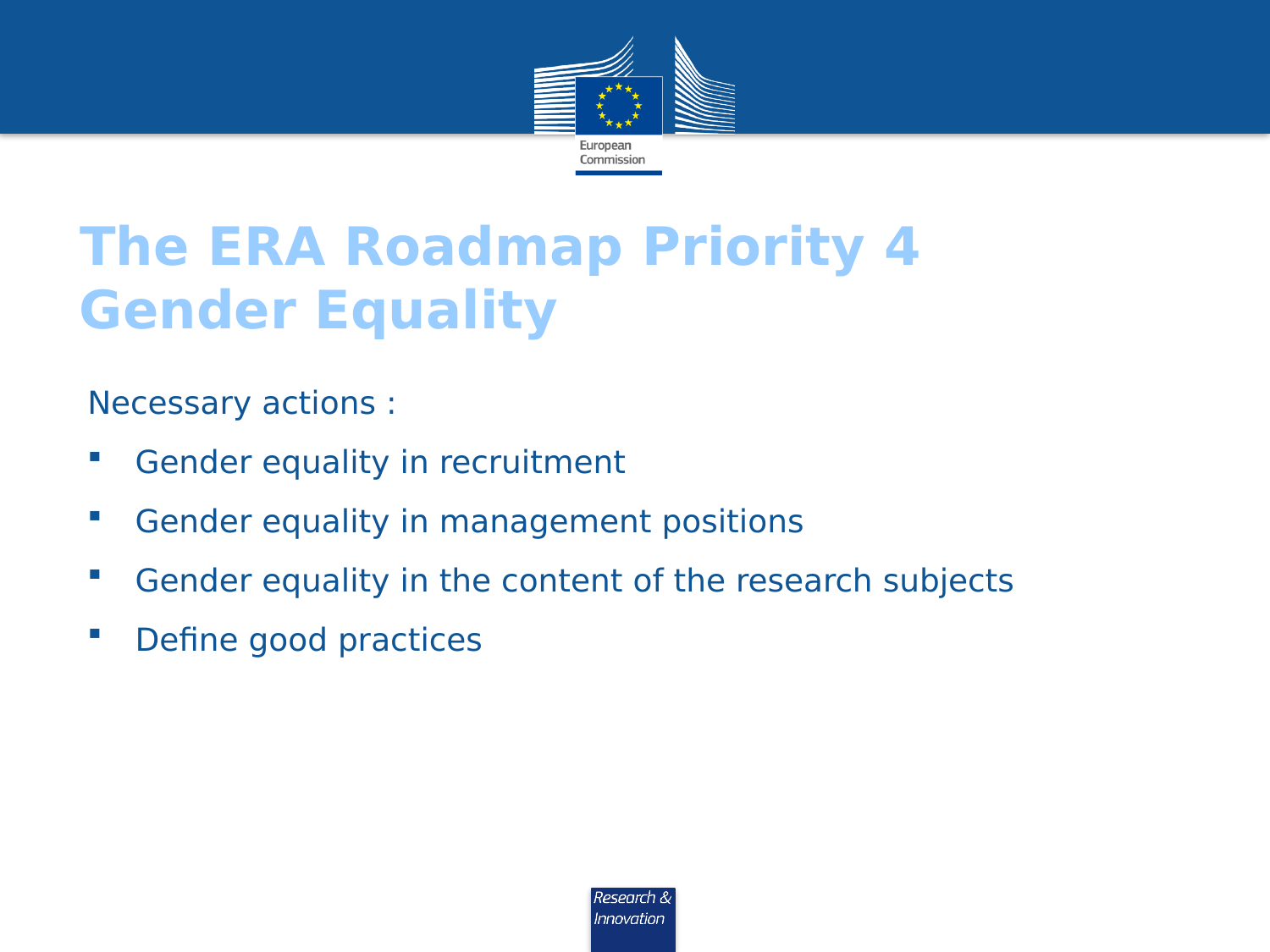

The ERA Roadmap Priority 4
Gender Equality
Necessary actions :
Gender equality in recruitment
Gender equality in management positions
Gender equality in the content of the research subjects
Define good practices